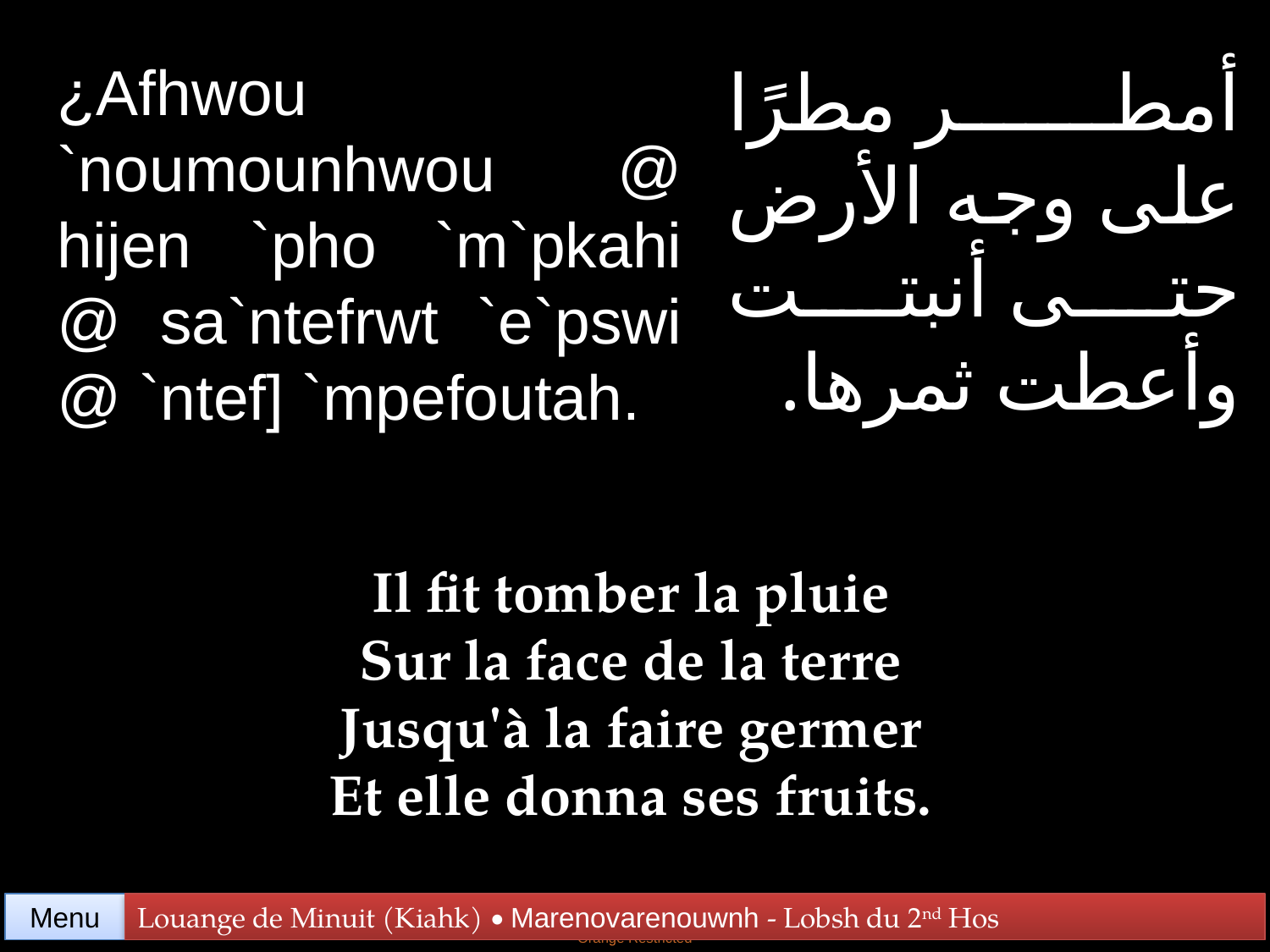

¿Afhwou                   `noumounhwou @ hijen `pho `m`pkahi @ sa`ntefrwt `e`pswi @ `ntef] `mpefoutah.
أمطر مطرًا على وجه الأرض حتى أنبتت وأعطت ثمرها.
Il fit tomber la pluie
Sur la face de la terre
Jusqu'à la faire germer
Et elle donna ses fruits.
Menu
Louange de Minuit (Kiahk) • Marenovarenouwnh - Lobsh du 2nd Hos